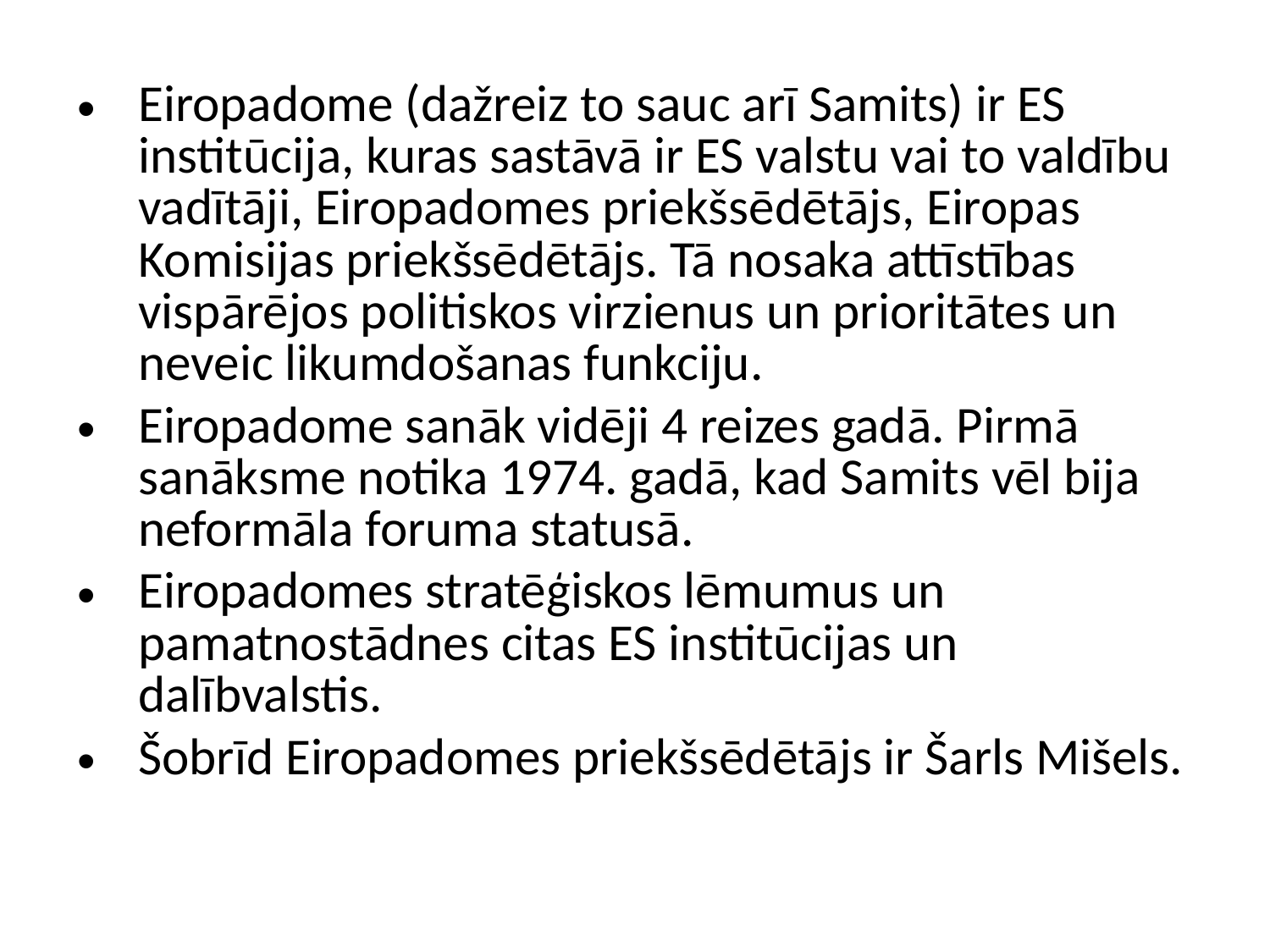

Eiropadome (dažreiz to sauc arī Samits) ir ES institūcija, kuras sastāvā ir ES valstu vai to valdību vadītāji, Eiropadomes priekšsēdētājs, Eiropas Komisijas priekšsēdētājs. Tā nosaka attīstības vispārējos politiskos virzienus un prioritātes un neveic likumdošanas funkciju.
Eiropadome sanāk vidēji 4 reizes gadā. Pirmā sanāksme notika 1974. gadā, kad Samits vēl bija neformāla foruma statusā.
Eiropadomes stratēģiskos lēmumus un pamatnostādnes citas ES institūcijas un dalībvalstis.
Šobrīd Eiropadomes priekšsēdētājs ir Šarls Mišels.